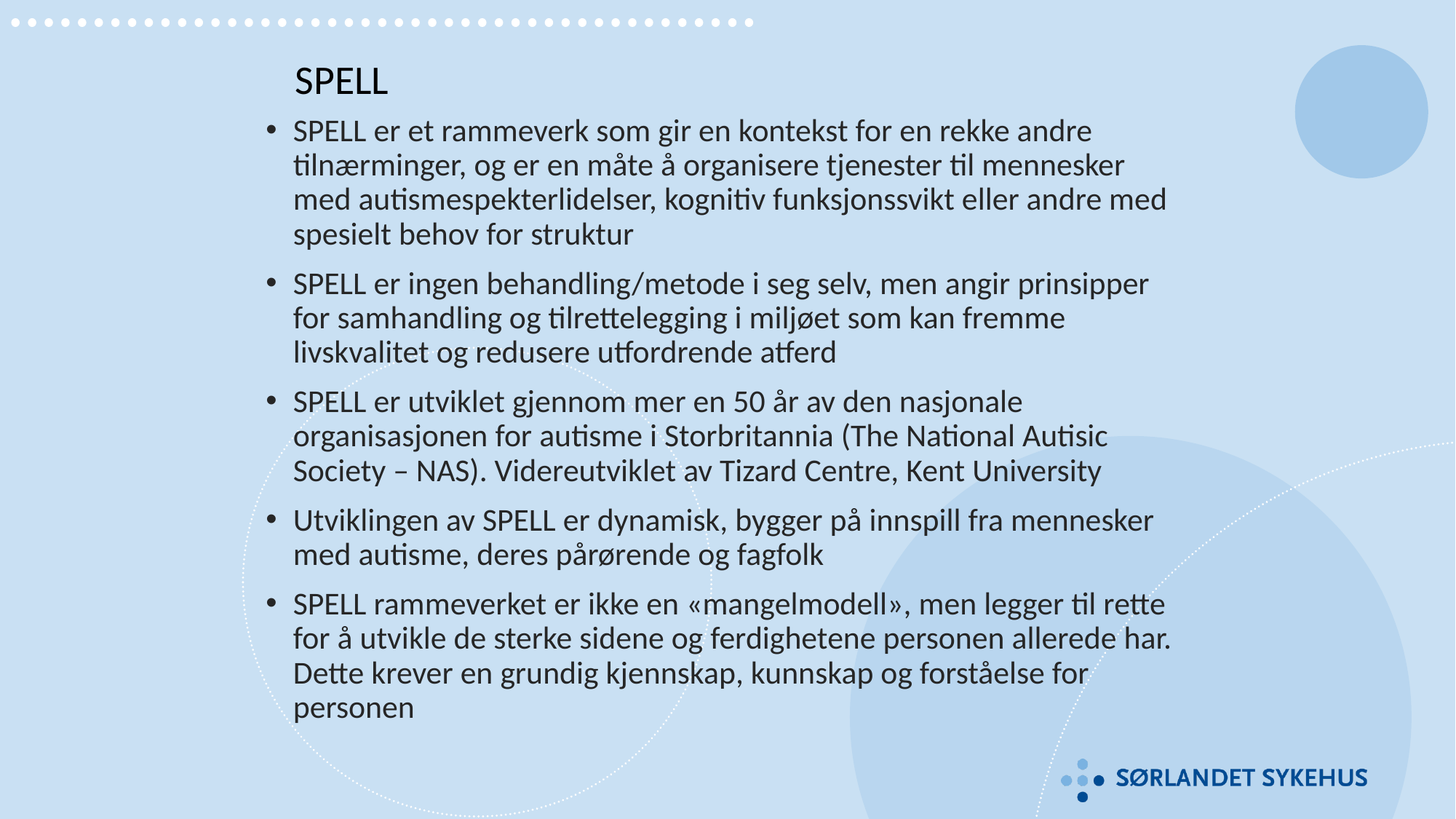

# SPELL
SPELL er et rammeverk som gir en kontekst for en rekke andre tilnærminger, og er en måte å organisere tjenester til mennesker med autismespekterlidelser, kognitiv funksjonssvikt eller andre med spesielt behov for struktur
SPELL er ingen behandling/metode i seg selv, men angir prinsipper for samhandling og tilrettelegging i miljøet som kan fremme livskvalitet og redusere utfordrende atferd
SPELL er utviklet gjennom mer en 50 år av den nasjonale organisasjonen for autisme i Storbritannia (The National Autisic Society – NAS). Videreutviklet av Tizard Centre, Kent University
Utviklingen av SPELL er dynamisk, bygger på innspill fra mennesker med autisme, deres pårørende og fagfolk
SPELL rammeverket er ikke en «mangelmodell», men legger til rette for å utvikle de sterke sidene og ferdighetene personen allerede har. Dette krever en grundig kjennskap, kunnskap og forståelse for personen